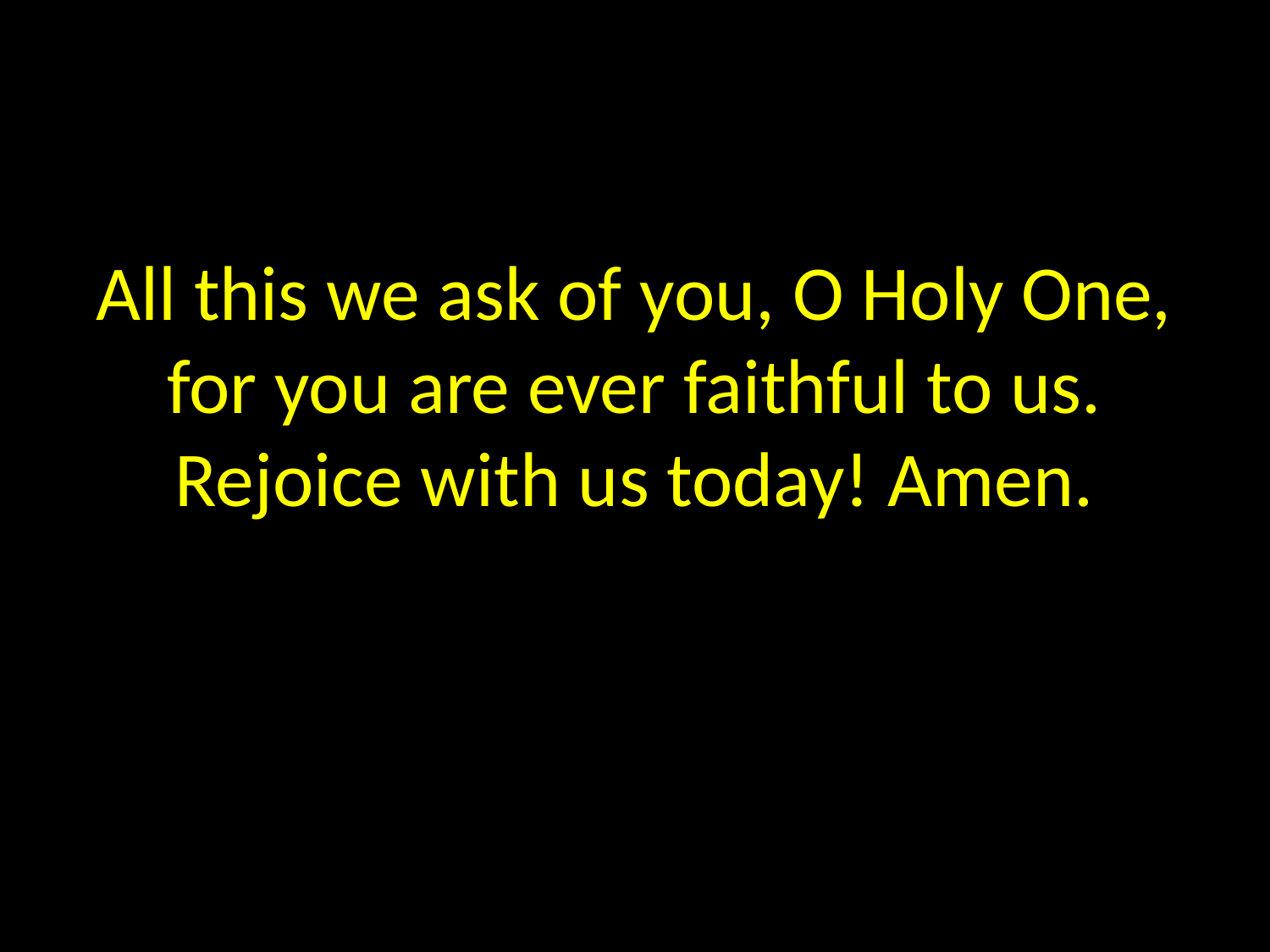

# All this we ask of you, O Holy One, for you are ever faithful to us. Rejoice with us today! Amen.